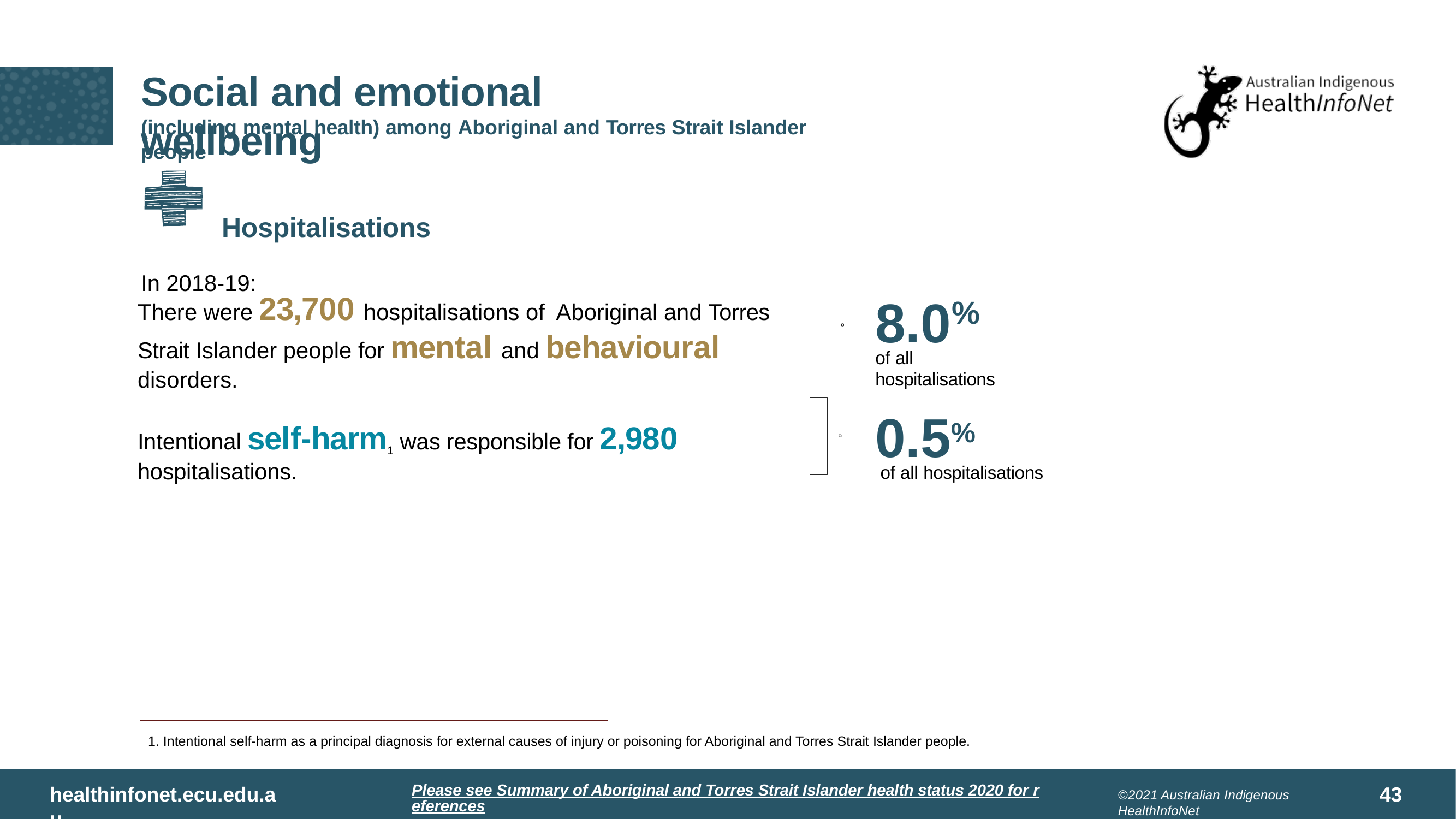

# Social and emotional wellbeing
(including mental health) among Aboriginal and Torres Strait Islander people

Hospitalisations
In 2018-19:

There were 23,700 hospitalisations of  Aboriginal and Torres Strait Islander people for mental and behavioural disorders.

8.0
%
of all hospitalisations

0.5%
Intentional self-harm1  was responsible for 2,980 hospitalisations.
	of all hospitalisations
1. Intentional self-harm as a principal diagnosis for external causes of injury or poisoning for Aboriginal and Torres Strait Islander people.
healthinfonet.ecu.edu.au
Please see Summary of Aboriginal and Torres Strait Islander health status 2020 for references
43
©2021 Australian Indigenous HealthInfoNet